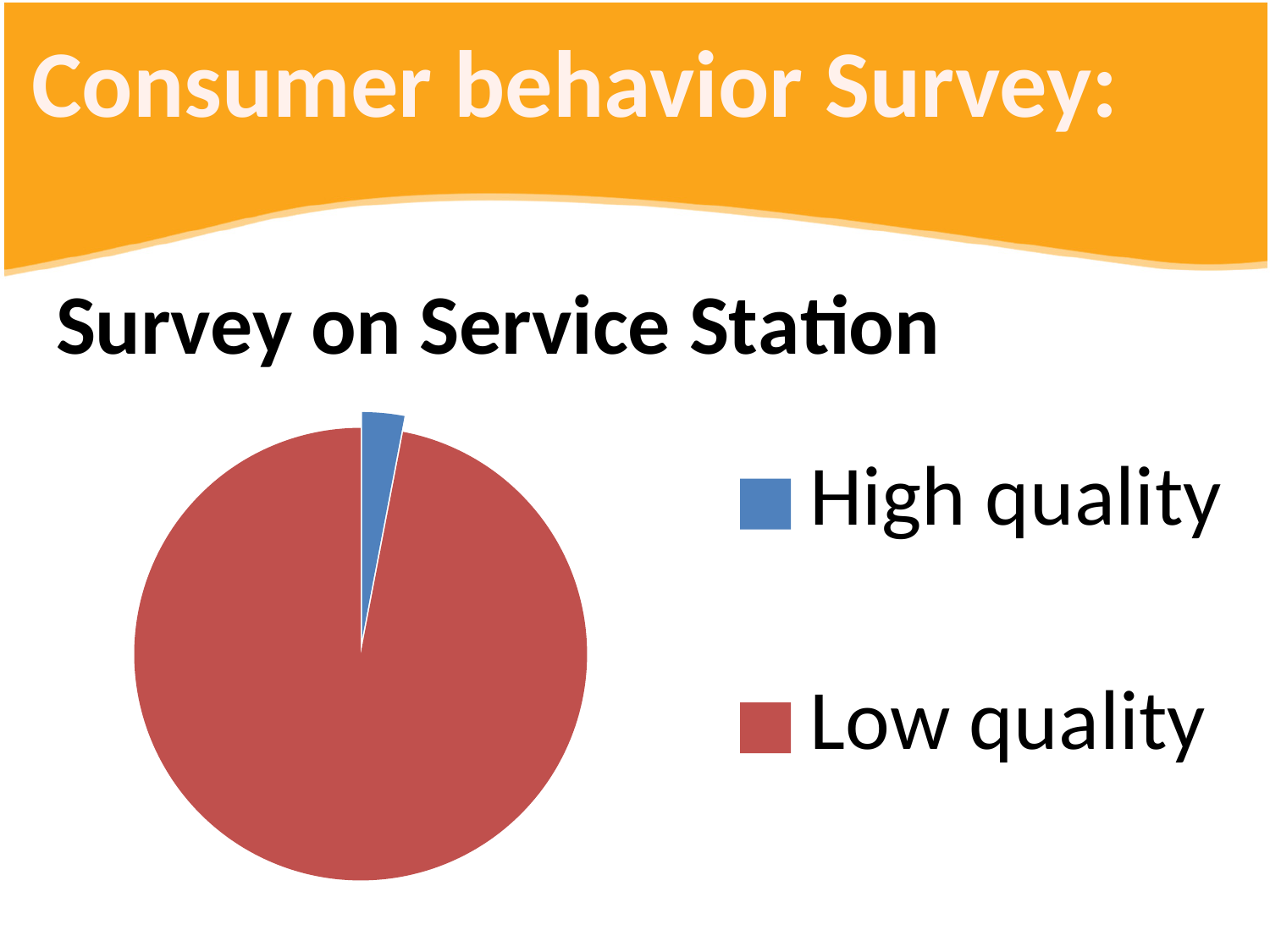

# Consumer behavior Survey:

### Chart: Survey on Service Station

| Category | WASH ON SELF |
|---|---|
| High quality | 3.0 |
| Low quality | 97.0 |